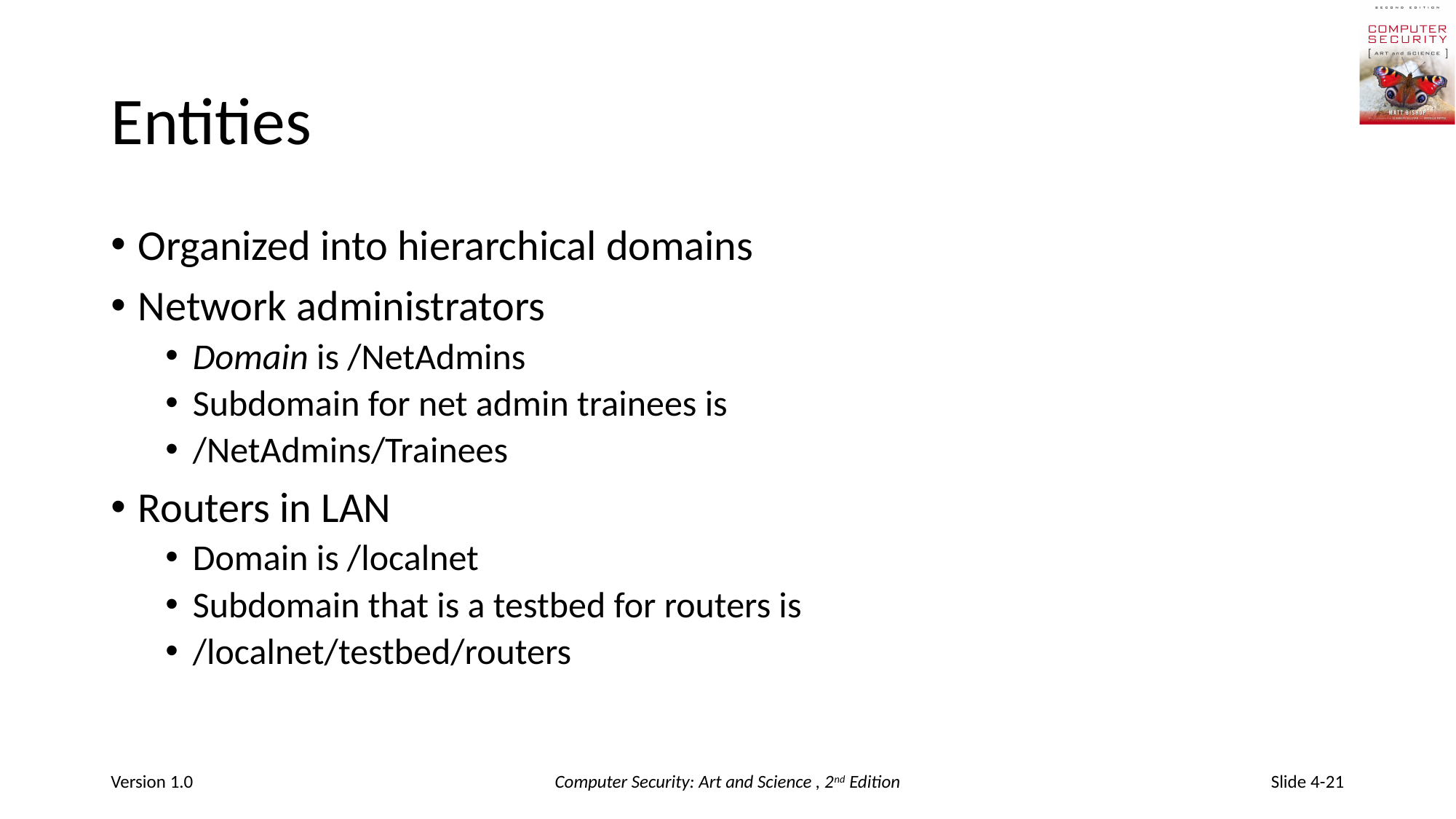

# Entities
Organized into hierarchical domains
Network administrators
Domain is /NetAdmins
Subdomain for net admin trainees is
/NetAdmins/Trainees
Routers in LAN
Domain is /localnet
Subdomain that is a testbed for routers is
/localnet/testbed/routers
Version 1.0
Computer Security: Art and Science , 2nd Edition
Slide 4-21